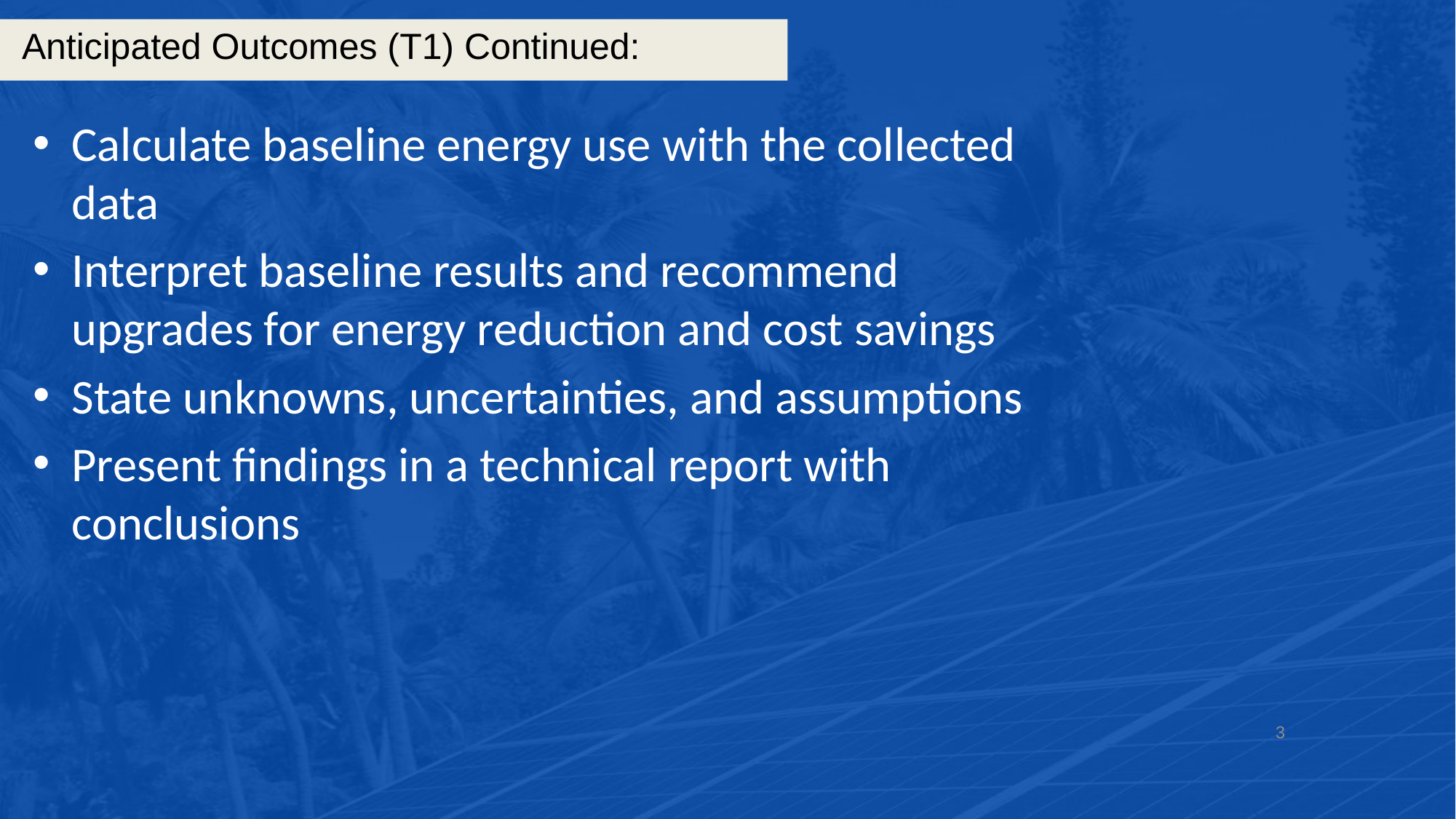

# Anticipated Outcomes (T1) Continued:
Calculate baseline energy use with the collected data
Interpret baseline results and recommend upgrades for energy reduction and cost savings
State unknowns, uncertainties, and assumptions
Present findings in a technical report with conclusions

3